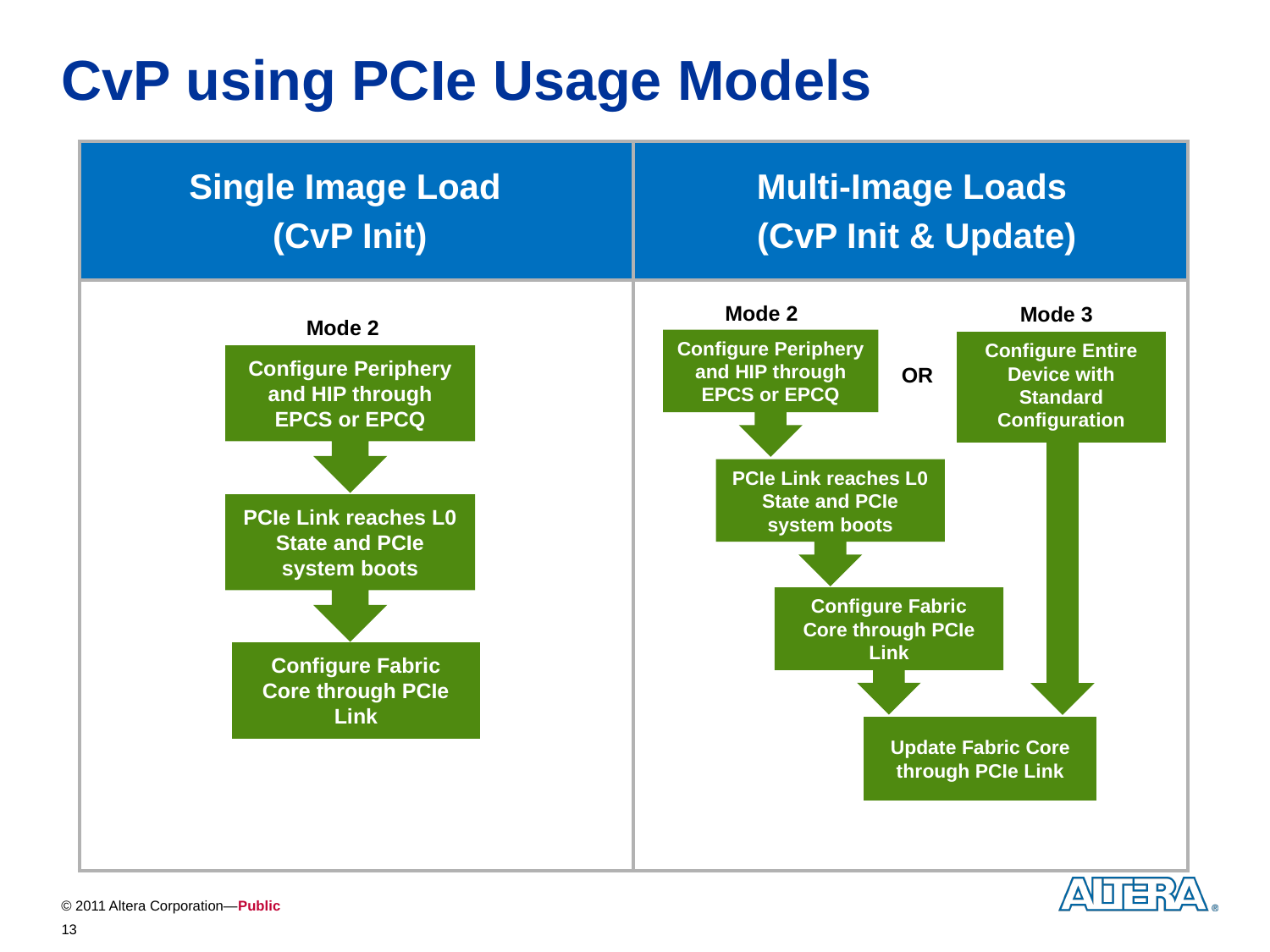

# CvP using PCIe Usage Models
|  |  |
| --- | --- |
|  |  |
Single Image Load
(CvP Init)
Multi-Image Loads
(CvP Init & Update)
Mode 2
Mode 3
Mode 2
Configure Periphery and HIP through EPCS or EPCQ
Configure Entire Device with Standard Configuration
Configure Periphery and HIP through EPCS or EPCQ
PCIe Link reaches L0 State and PCIe system boots
Configure Fabric Core through PCIe Link
OR

PCIe Link reaches L0 State and PCIe system boots
Configure Fabric Core through PCIe Link
Update Fabric Core through PCIe Link
13